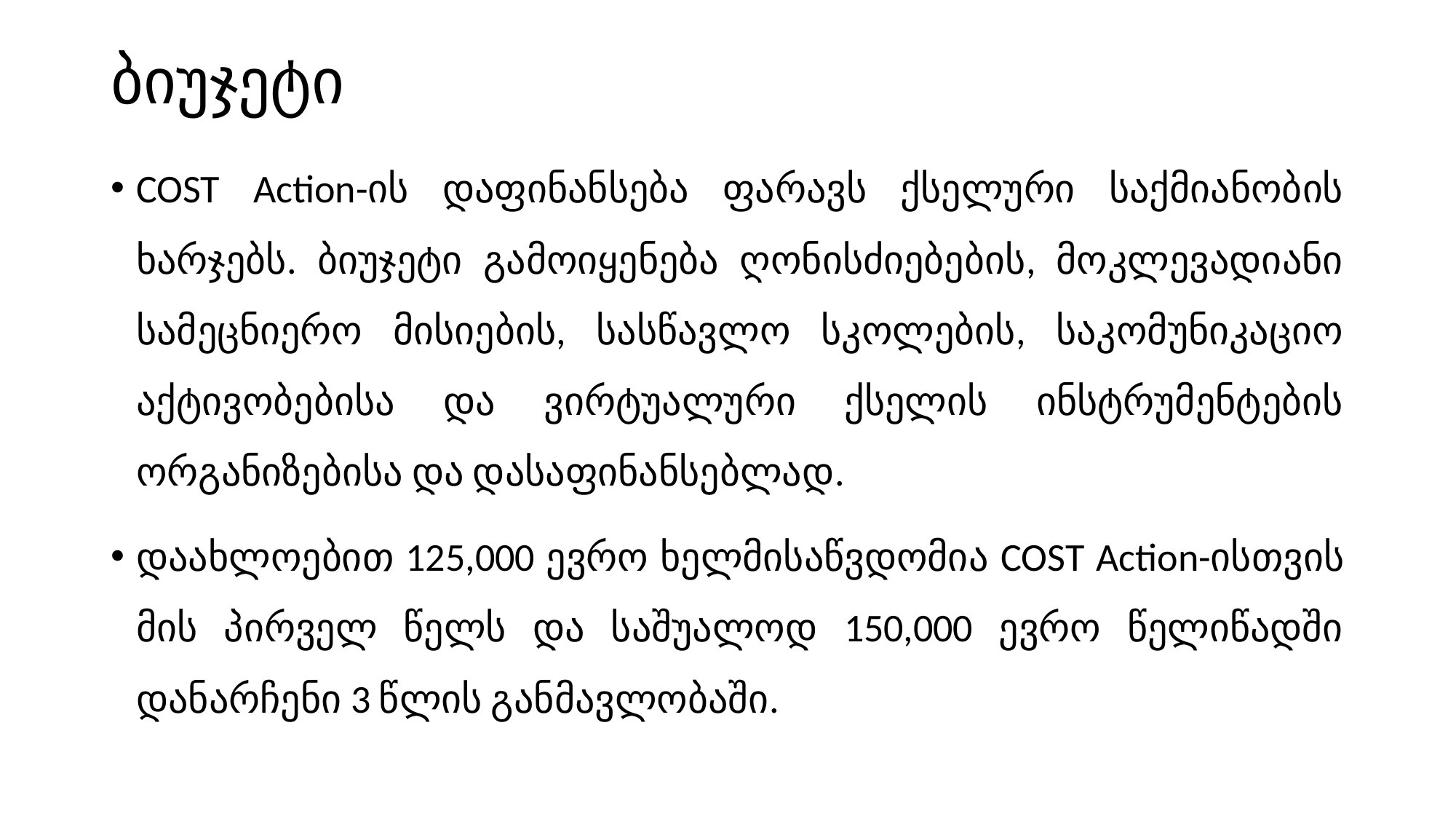

# ბიუჯეტი
COST Action-ის დაფინანსება ფარავს ქსელური საქმიანობის ხარჯებს. ბიუჯეტი გამოიყენება ღონისძიებების, მოკლევადიანი სამეცნიერო მისიების, სასწავლო სკოლების, საკომუნიკაციო აქტივობებისა და ვირტუალური ქსელის ინსტრუმენტების ორგანიზებისა და დასაფინანსებლად.
დაახლოებით 125,000 ევრო ხელმისაწვდომია COST Action-ისთვის მის პირველ წელს და საშუალოდ 150,000 ევრო წელიწადში დანარჩენი 3 წლის განმავლობაში.